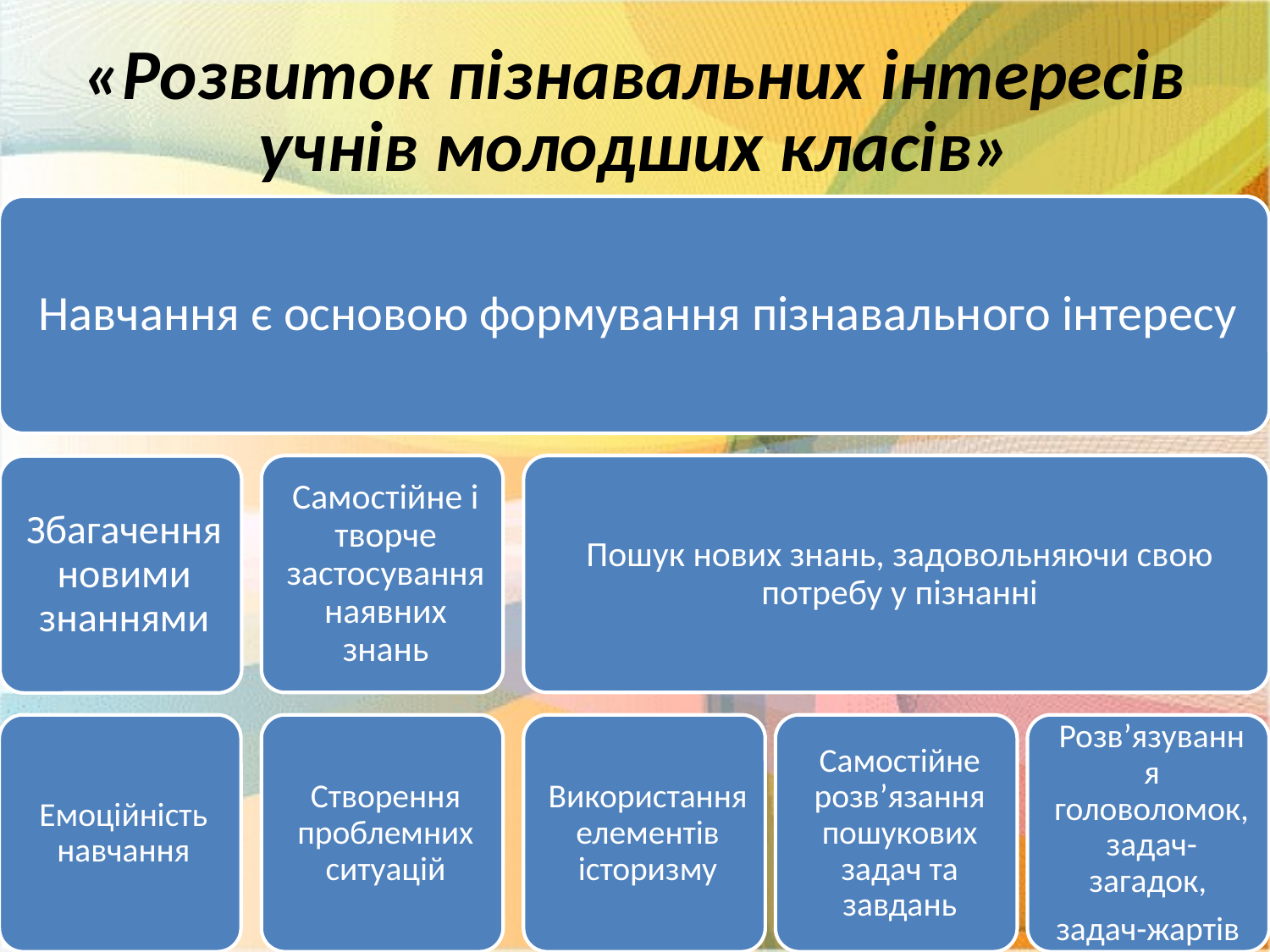

# «Розвиток пізнавальних інтересів учнів молодших класів»
Навчання є основою формування пізнавального інтересу
Збагачення новими знаннями
Емоційність навчання
Самостійне і творче застосування наявних знань
Створення проблемних ситуацій
Пошук нових знань, задовольняючи свою потребу у пізнанні
Використання елементів історизму
Самостійне розв’язання пошукових задач та завдань
Розв’язування головоломок, задач-загадок,
задач-жартів